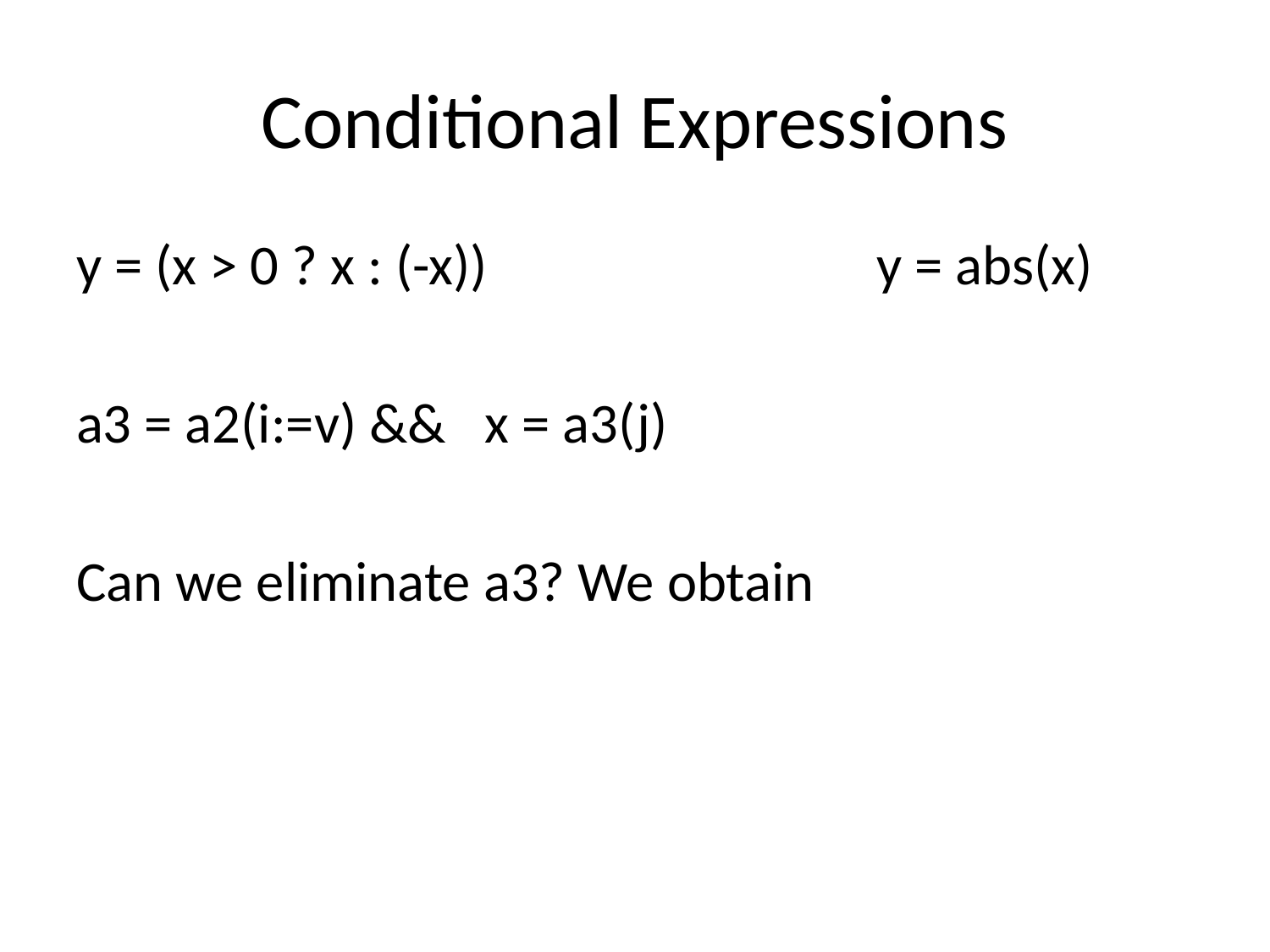

# Conditional Expressions
y = (x > 0 ? x : (-x))			   y = abs(x)

a3 = a2(i:=v) &&   x = a3(j)

Can we eliminate a3? We obtain